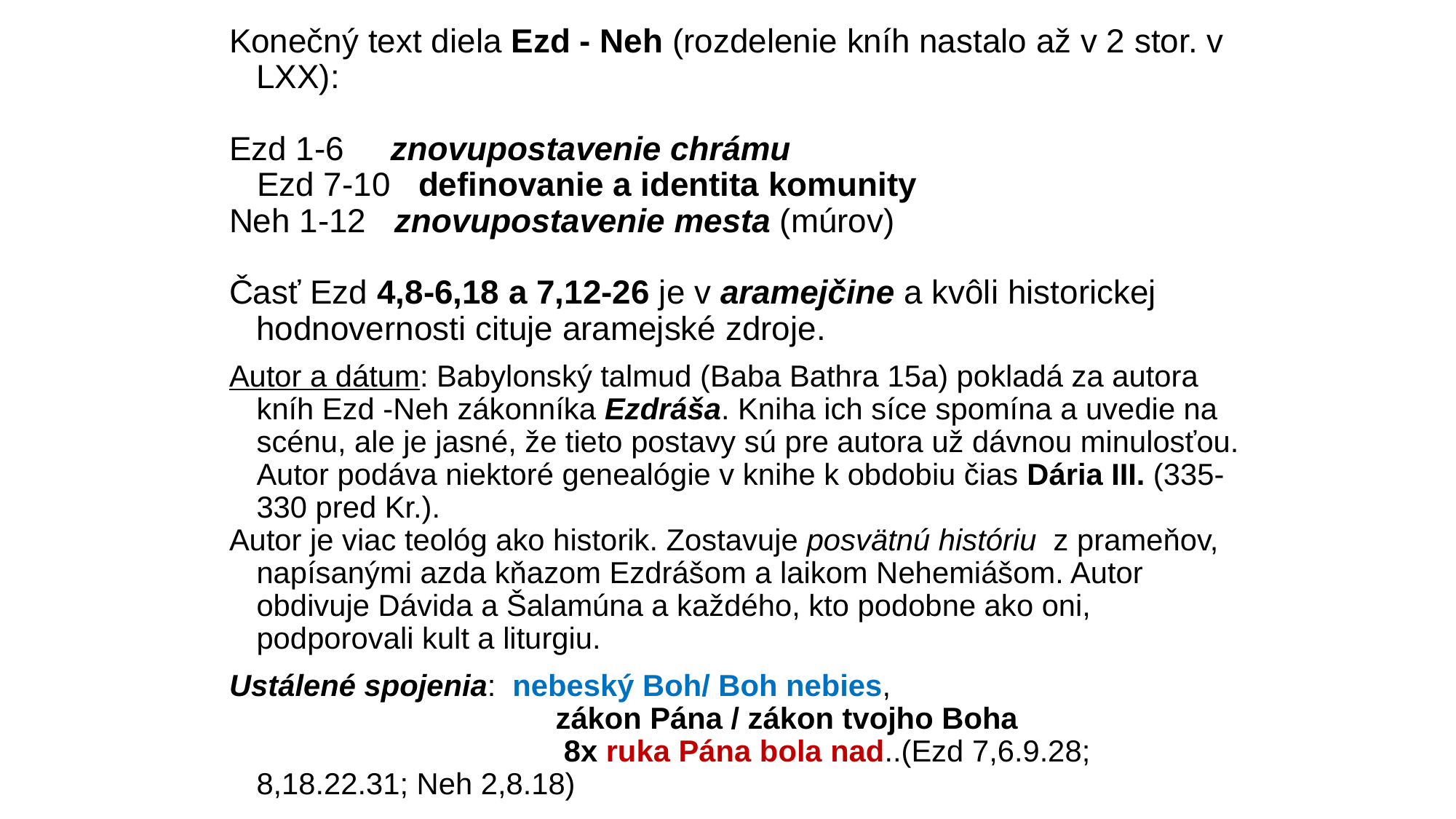

Konečný text diela Ezd - Neh (rozdelenie kníh nastalo až v 2 stor. v LXX):

Ezd 1-6     znovupostavenie chrámu
   Ezd 7-10   definovanie a identita komunity
Neh 1-12   znovupostavenie mesta (múrov)

Časť Ezd 4,8-6,18 a 7,12-26 je v aramejčine a kvôli historickej hodnovernosti cituje aramejské zdroje.

Autor a dátum: Babylonský talmud (Baba Bathra 15a) pokladá za autora kníh Ezd -Neh zákonníka Ezdráša. Kniha ich síce spomína a uvedie na scénu, ale je jasné, že tieto postavy sú pre autora už dávnou minulosťou. Autor podáva niektoré genealógie v knihe k obdobiu čias Dária III. (335-330 pred Kr.).
Autor je viac teológ ako historik. Zostavuje posvätnú históriu  z prameňov, napísanými azda kňazom Ezdrášom a laikom Nehemiášom. Autor obdivuje Dávida a Šalamúna a každého, kto podobne ako oni, podporovali kult a liturgiu.

Ustálené spojenia:  nebeský Boh/ Boh nebies,
                                       zákon Pána / zákon tvojho Boha
                                        8x ruka Pána bola nad..(Ezd 7,6.9.28; 8,18.22.31; Neh 2,8.18)